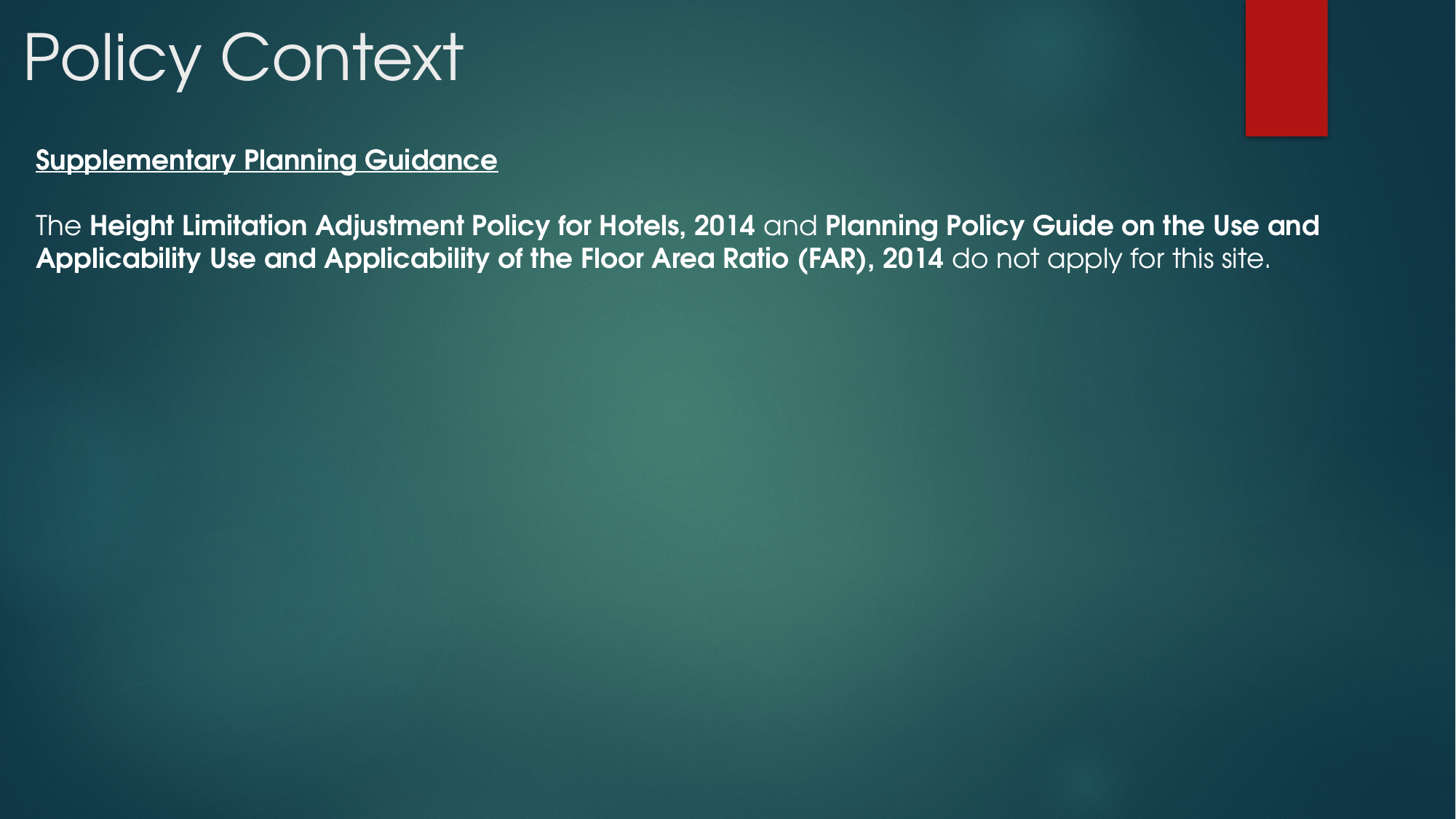

Policy Context
Supplementary Planning Guidance

The Height Limitation Adjustment Policy for Hotels, 2014 and Planning Policy Guide on the Use and Applicability Use and Applicability of the Floor Area Ratio (FAR), 2014 do not apply for this site.